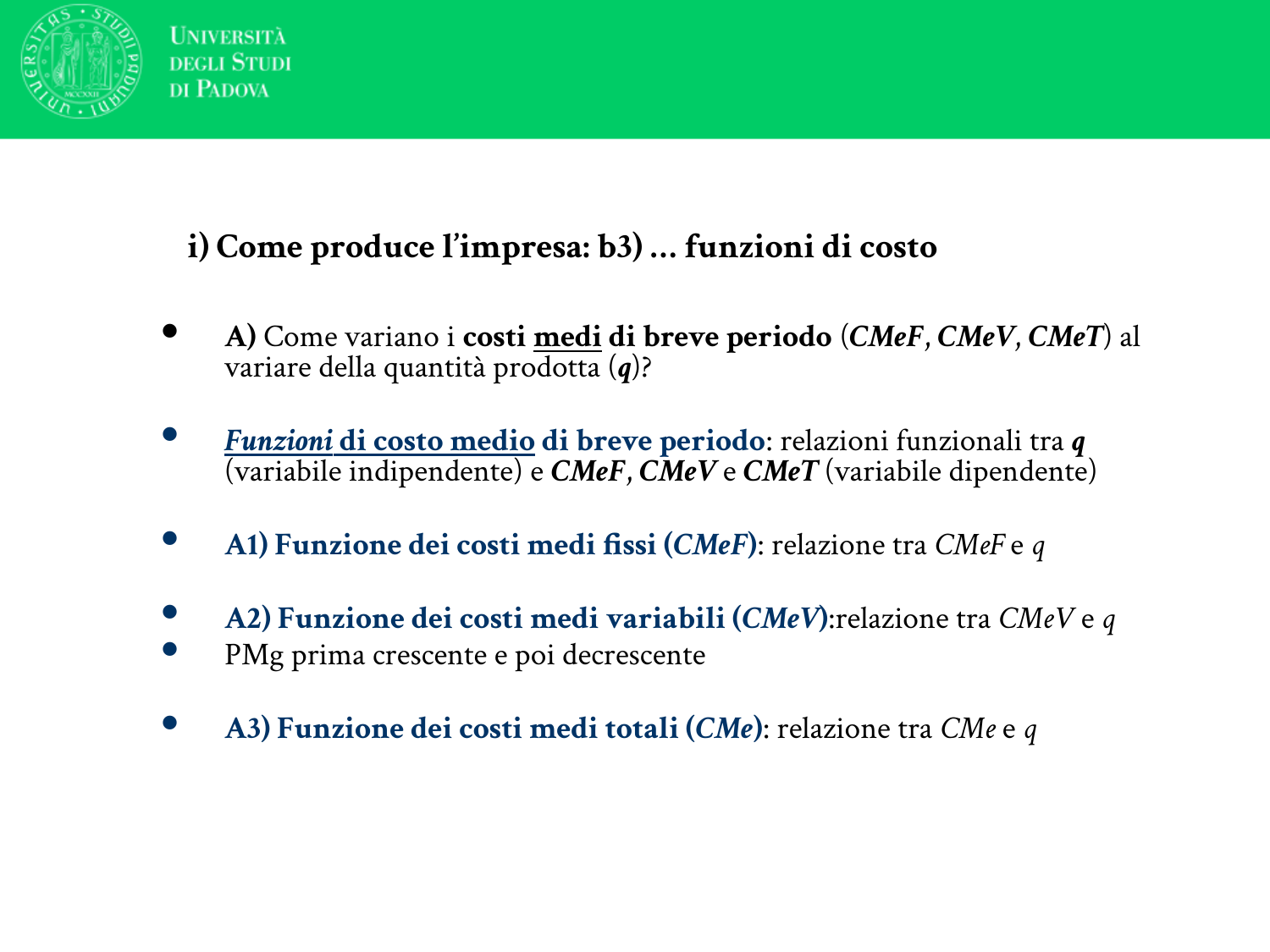

# i) Come produce l’impresa: b3) … funzioni di costo
A) Come variano i costi medi di breve periodo (CMeF, CMeV, CMeT) al variare della quantità prodotta (q)?

Funzioni di costo medio di breve periodo: relazioni funzionali tra q (variabile indipendente) e CMeF, CMeV e CMeT (variabile dipendente)

A1) Funzione dei costi medi fissi (CMeF): relazione tra CMeF e q

A2) Funzione dei costi medi variabili (CMeV):relazione tra CMeV e q
PMg prima crescente e poi decrescente

A3) Funzione dei costi medi totali (CMe): relazione tra CMe e q